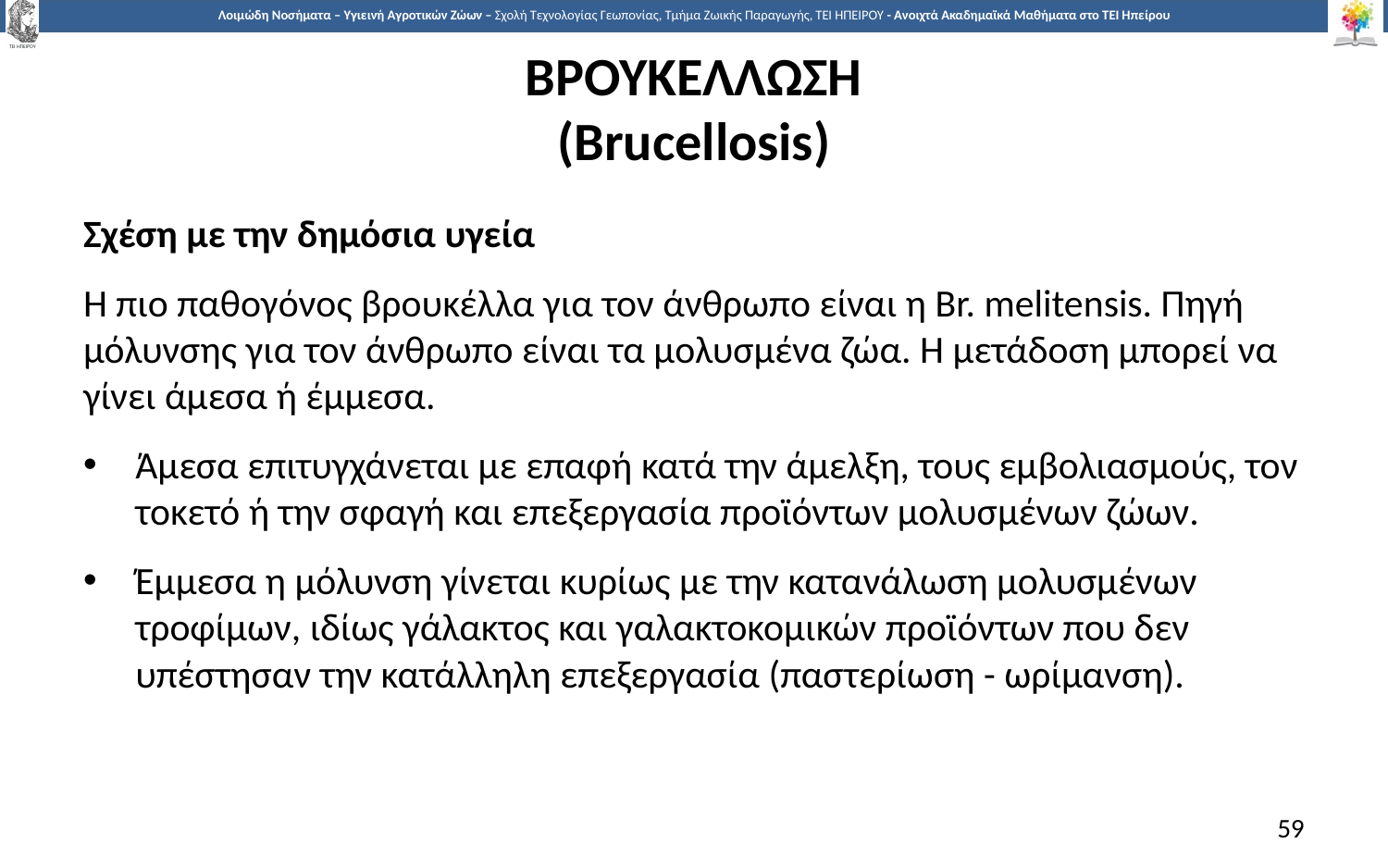

# ΒΡΟΥΚΕΛΛΩΣΗ (Brucellosis)
Σχέση με την δημόσια υγεία
Η πιο παθογόνος βρουκέλλα για τον άνθρωπο είναι η Br. melitensis. Πηγή μόλυνσης για τον άνθρωπο είναι τα μολυσμένα ζώα. Η μετάδοση μπορεί να γίνει άμεσα ή έμμεσα.
Άμεσα επιτυγχάνεται με επαφή κατά την άμελξη, τους εμβολιασμούς, τον τοκετό ή την σφαγή και επεξεργασία προϊόντων μολυσμένων ζώων.
Έμμεσα η μόλυνση γίνεται κυρίως με την κατανάλωση μολυσμένων τροφίμων, ιδίως γάλακτος και γαλακτοκομικών προϊόντων που δεν υπέστησαν την κατάλληλη επεξεργασία (παστερίωση - ωρίμανση).
59